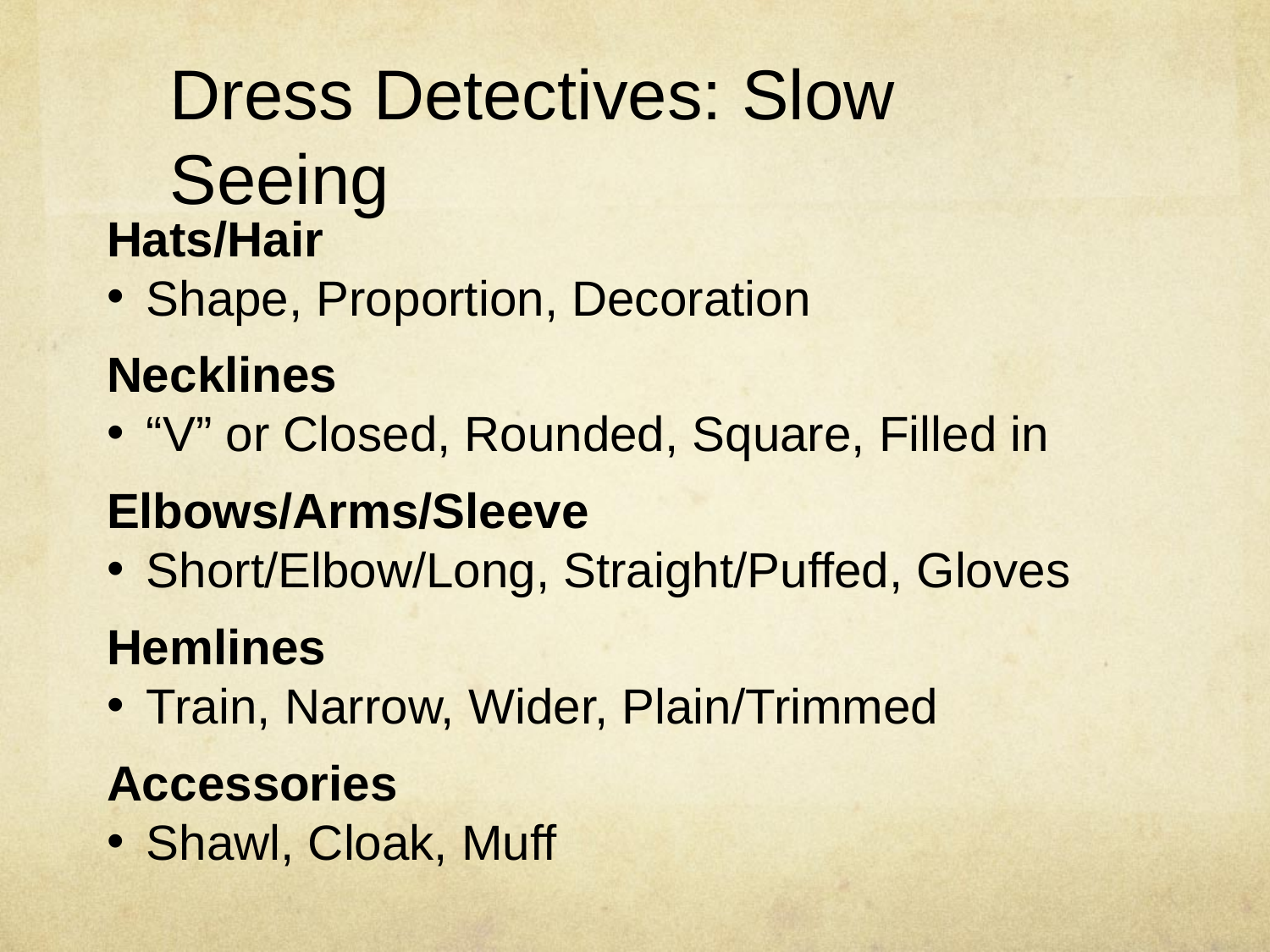

Dress Detectives: Slow Seeing
Hats/Hair
Shape, Proportion, Decoration
Necklines
“V” or Closed, Rounded, Square, Filled in
Elbows/Arms/Sleeve
Short/Elbow/Long, Straight/Puffed, Gloves
Hemlines
Train, Narrow, Wider, Plain/Trimmed
Accessories
Shawl, Cloak, Muff